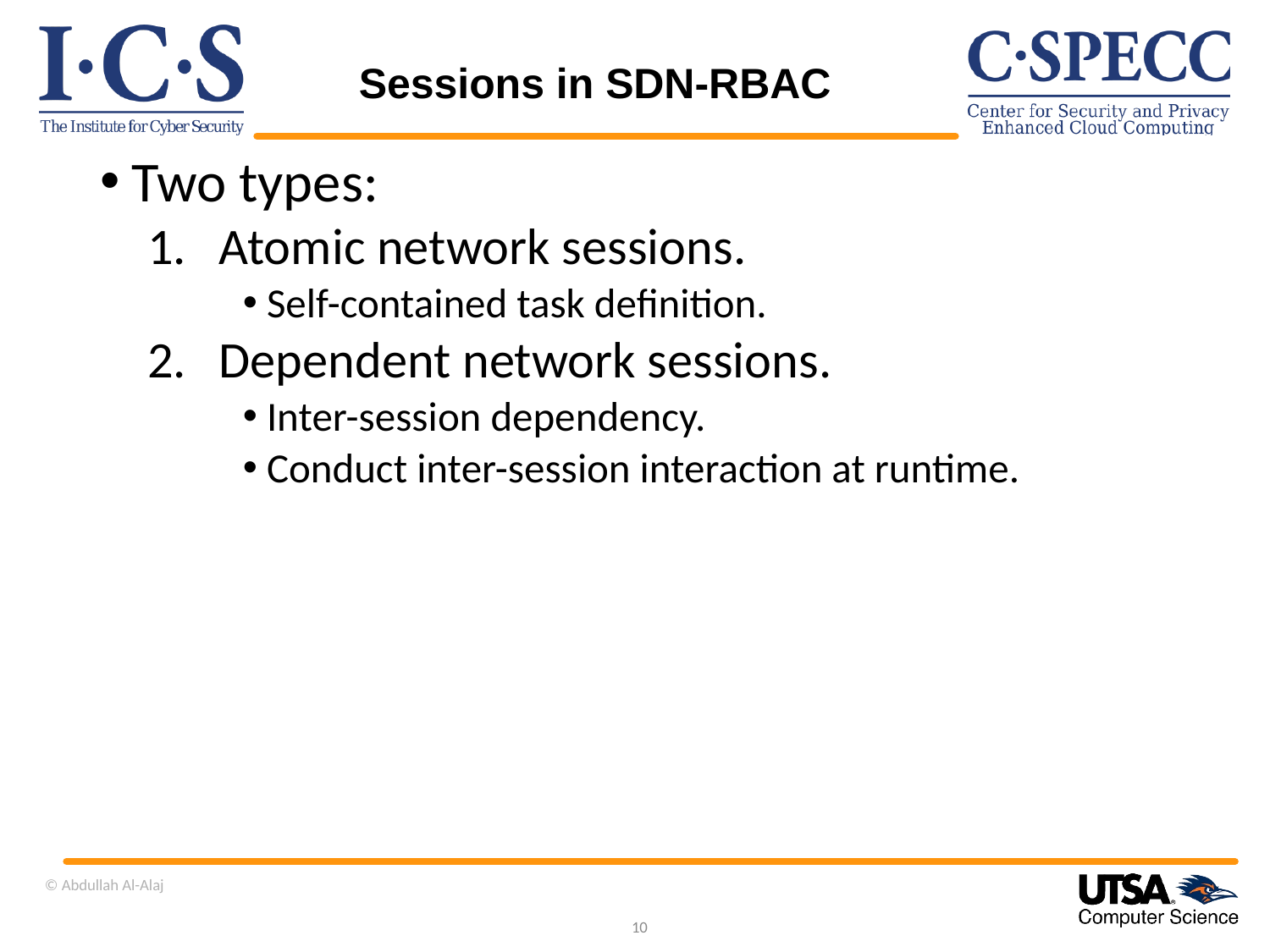

# Sessions in SDN-RBAC
Two types:
Atomic network sessions.
Self-contained task definition.
Dependent network sessions.
Inter-session dependency.
Conduct inter-session interaction at runtime.
© Abdullah Al-Alaj
10